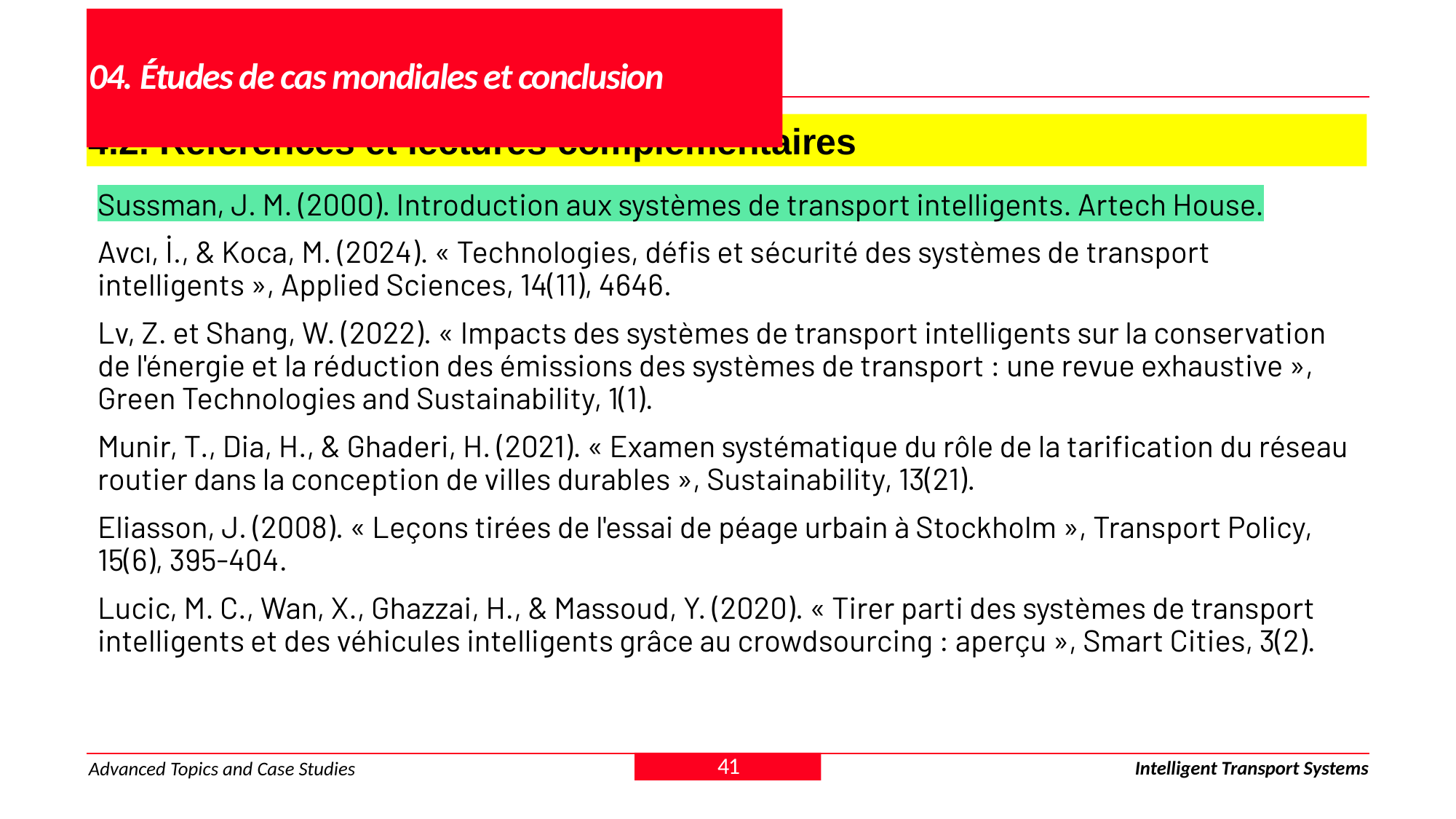

# 04. Études de cas mondiales et conclusion
4.2. Références et lectures complémentaires
Sussman, J. M. (2000). Introduction aux systèmes de transport intelligents. Artech House.
Avcı, İ., & Koca, M. (2024). « Technologies, défis et sécurité des systèmes de transport intelligents », Applied Sciences, 14(11), 4646.
Lv, Z. et Shang, W. (2022). « Impacts des systèmes de transport intelligents sur la conservation de l'énergie et la réduction des émissions des systèmes de transport : une revue exhaustive », Green Technologies and Sustainability, 1(1).
Munir, T., Dia, H., & Ghaderi, H. (2021). « Examen systématique du rôle de la tarification du réseau routier dans la conception de villes durables », Sustainability, 13(21).
Eliasson, J. (2008). « Leçons tirées de l'essai de péage urbain à Stockholm », Transport Policy, 15(6), 395-404.
Lucic, M. C., Wan, X., Ghazzai, H., & Massoud, Y. (2020). « Tirer parti des systèmes de transport intelligents et des véhicules intelligents grâce au crowdsourcing : aperçu », Smart Cities, 3(2).